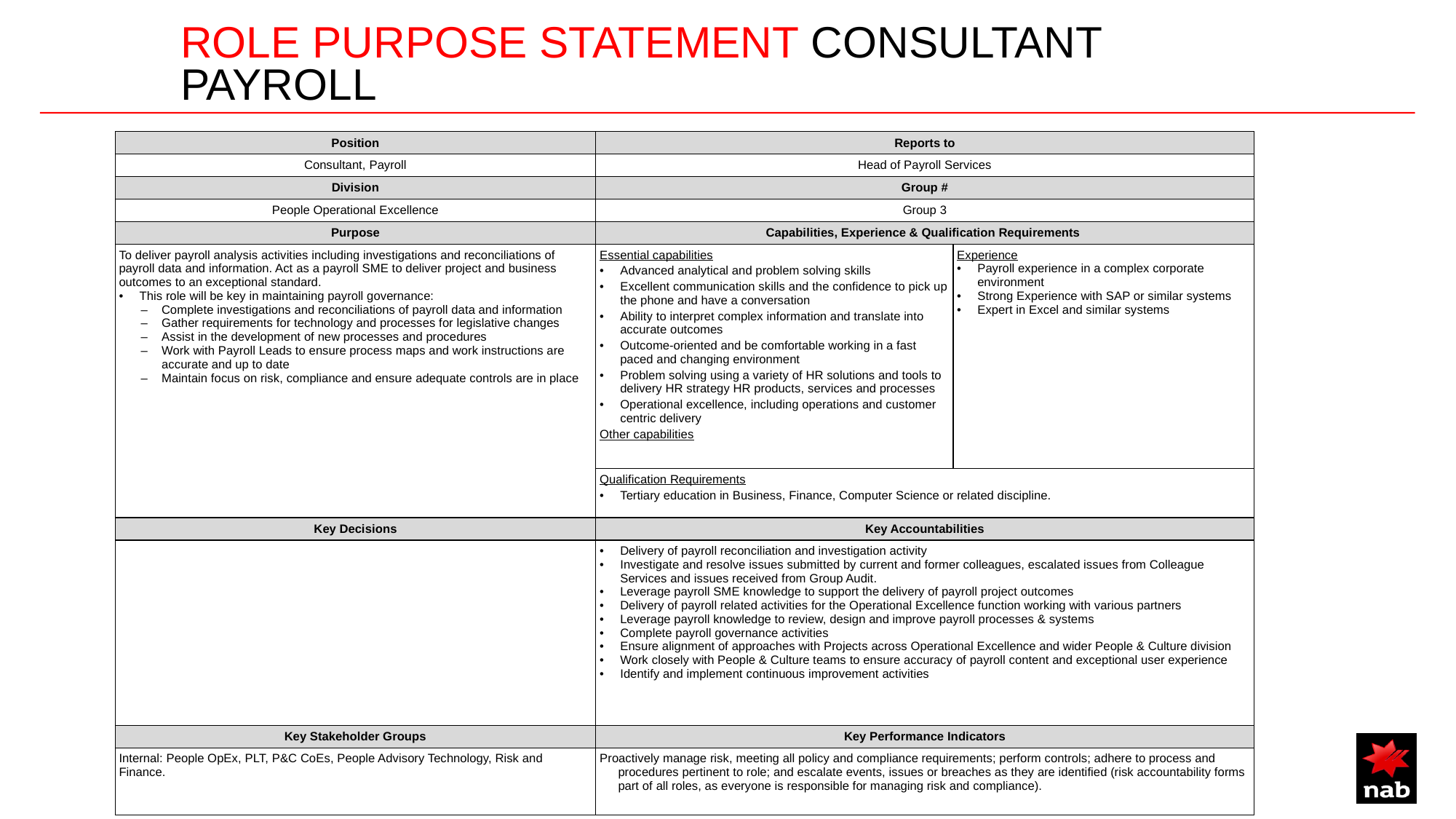

# role purpose statement CONSULTANT PAYROLL
| Position | Reports to |  |
| --- | --- | --- |
| Consultant, Payroll | Head of Payroll Services |  |
| Division | Group # |  |
| People Operational Excellence | Group 3 |  |
| Purpose | Capabilities, Experience & Qualification Requirements |  |
| To deliver payroll analysis activities including investigations and reconciliations of payroll data and information. Act as a payroll SME to deliver project and business outcomes to an exceptional standard. This role will be key in maintaining payroll governance: Complete investigations and reconciliations of payroll data and information Gather requirements for technology and processes for legislative changes Assist in the development of new processes and procedures Work with Payroll Leads to ensure process maps and work instructions are accurate and up to date Maintain focus on risk, compliance and ensure adequate controls are in place | Essential capabilities Advanced analytical and problem solving skills Excellent communication skills and the confidence to pick up the phone and have a conversation Ability to interpret complex information and translate into accurate outcomes Outcome-oriented and be comfortable working in a fast paced and changing environment Problem solving using a variety of HR solutions and tools to delivery HR strategy HR products, services and processes Operational excellence, including operations and customer centric delivery Other capabilities | Experience Payroll experience in a complex corporate environment Strong Experience with SAP or similar systems Expert in Excel and similar systems |
|  | Qualification Requirements Tertiary education in Business, Finance, Computer Science or related discipline. |  |
| Key Decisions | Key Accountabilities |  |
|  | Delivery of payroll reconciliation and investigation activity Investigate and resolve issues submitted by current and former colleagues, escalated issues from Colleague Services and issues received from Group Audit. Leverage payroll SME knowledge to support the delivery of payroll project outcomes Delivery of payroll related activities for the Operational Excellence function working with various partners Leverage payroll knowledge to review, design and improve payroll processes & systems Complete payroll governance activities Ensure alignment of approaches with Projects across Operational Excellence and wider People & Culture division Work closely with People & Culture teams to ensure accuracy of payroll content and exceptional user experience Identify and implement continuous improvement activities |  |
| Key Stakeholder Groups | Key Performance Indicators |  |
| Internal: People OpEx, PLT, P&C CoEs, People Advisory Technology, Risk and Finance. | Proactively manage risk, meeting all policy and compliance requirements; perform controls; adhere to process and procedures pertinent to role; and escalate events, issues or breaches as they are identified (risk accountability forms part of all roles, as everyone is responsible for managing risk and compliance). |  |

1